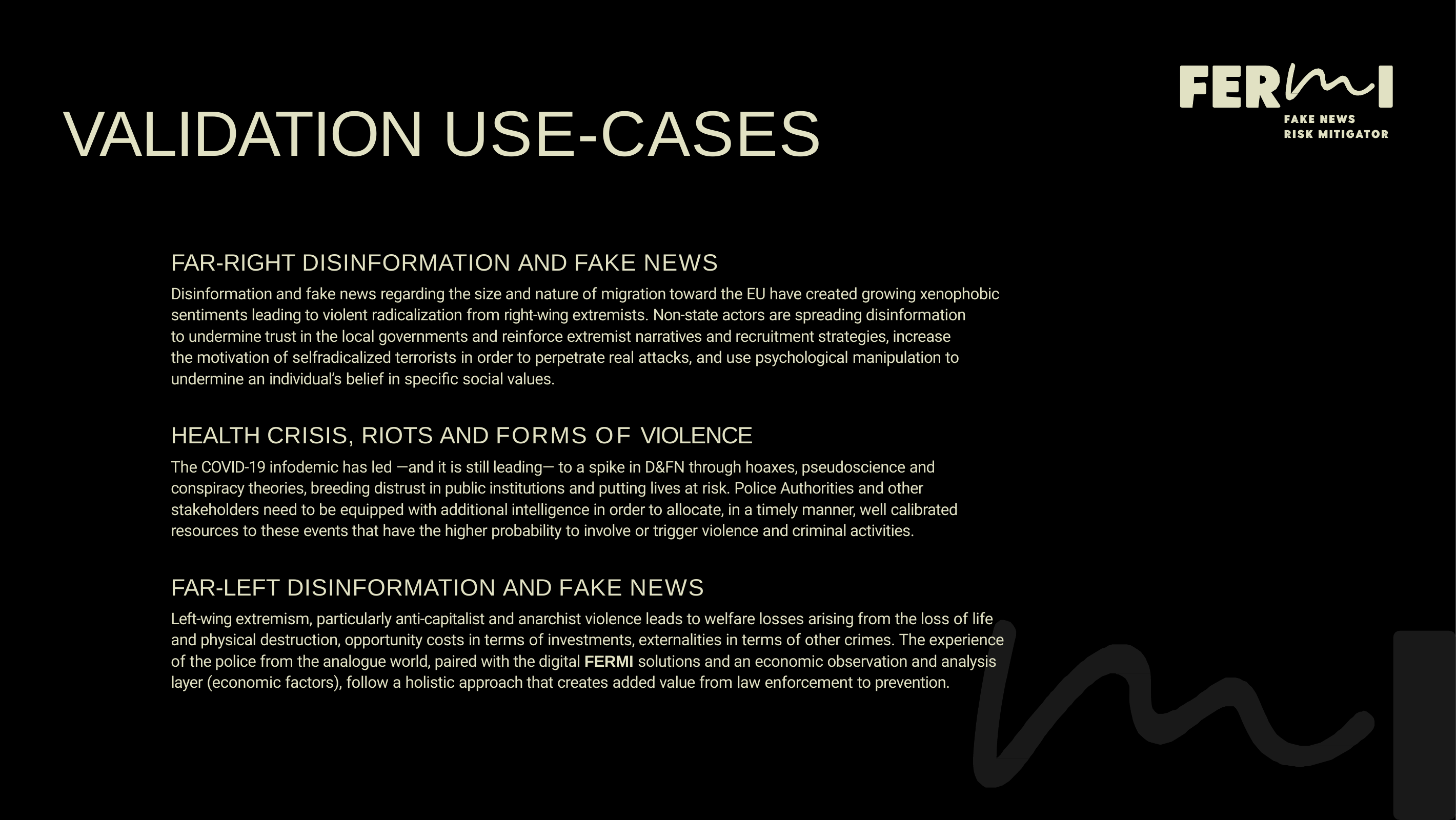

# VALIDATION USE-CASES

FAR-RIGHT DISINFORMATION AND FAKE NEWS
Disinformation and fake news regarding the size and nature of migration toward the EU have created growing xenophobic  sentiments leading to violent radicalization from right-wing extremists. Non-state actors are spreading disinformation
to undermine trust in the local governments and reinforce extremist narratives and recruitment strategies, increase  the motivation of selfradicalized terrorists in order to perpetrate real attacks, and use psychological manipulation to  undermine an individual’s belief in specific social values.

HEALTH CRISIS, RIOTS AND FORMS OF VIOLENCE
The COVID-19 infodemic has led —and it is still leading— to a spike in D&FN through hoaxes, pseudoscience and  conspiracy theories, breeding distrust in public institutions and putting lives at risk. Police Authorities and other  stakeholders need to be equipped with additional intelligence in order to allocate, in a timely manner, well calibrated  resources to these events that have the higher probability to involve or trigger violence and criminal activities.

FAR-LEFT DISINFORMATION AND FAKE NEWS
Left-wing extremism, particularly anti-capitalist and anarchist violence leads to welfare losses arising from the loss of life  and physical destruction, opportunity costs in terms of investments, externalities in terms of other crimes. The experience  of the police from the analogue world, paired with the digital FERMI solutions and an economic observation and analysis  layer (economic factors), follow a holistic approach that creates added value from law enforcement to prevention.